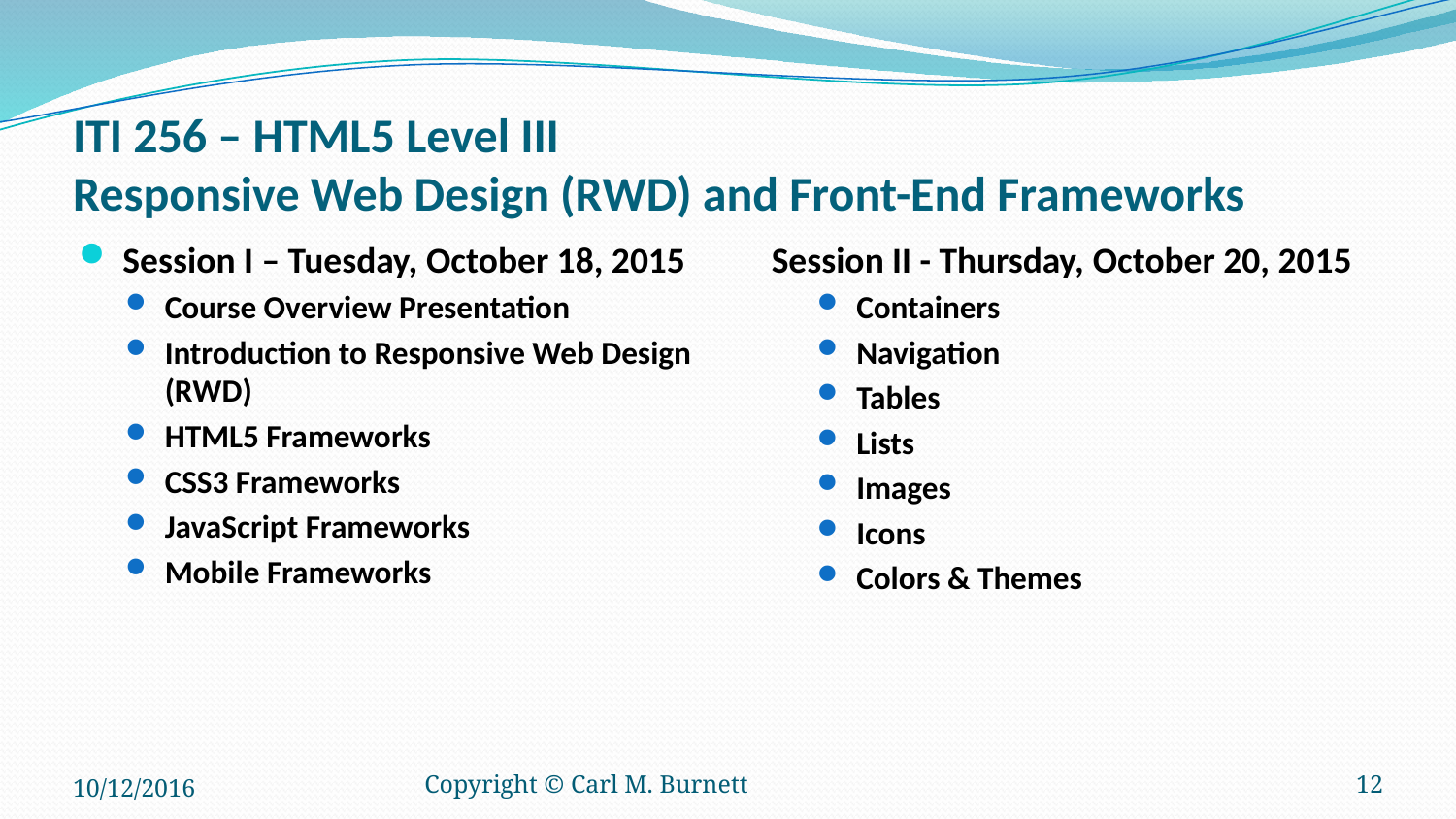

# ITI 256 – HTML5 Level III Responsive Web Design (RWD) and Front-End Frameworks
Session I – Tuesday, October 18, 2015
Course Overview Presentation
Introduction to Responsive Web Design (RWD)
HTML5 Frameworks
CSS3 Frameworks
JavaScript Frameworks
Mobile Frameworks
Session II - Thursday, October 20, 2015
Containers
Navigation
Tables
Lists
Images
Icons
Colors & Themes
10/12/2016
Copyright © Carl M. Burnett
12